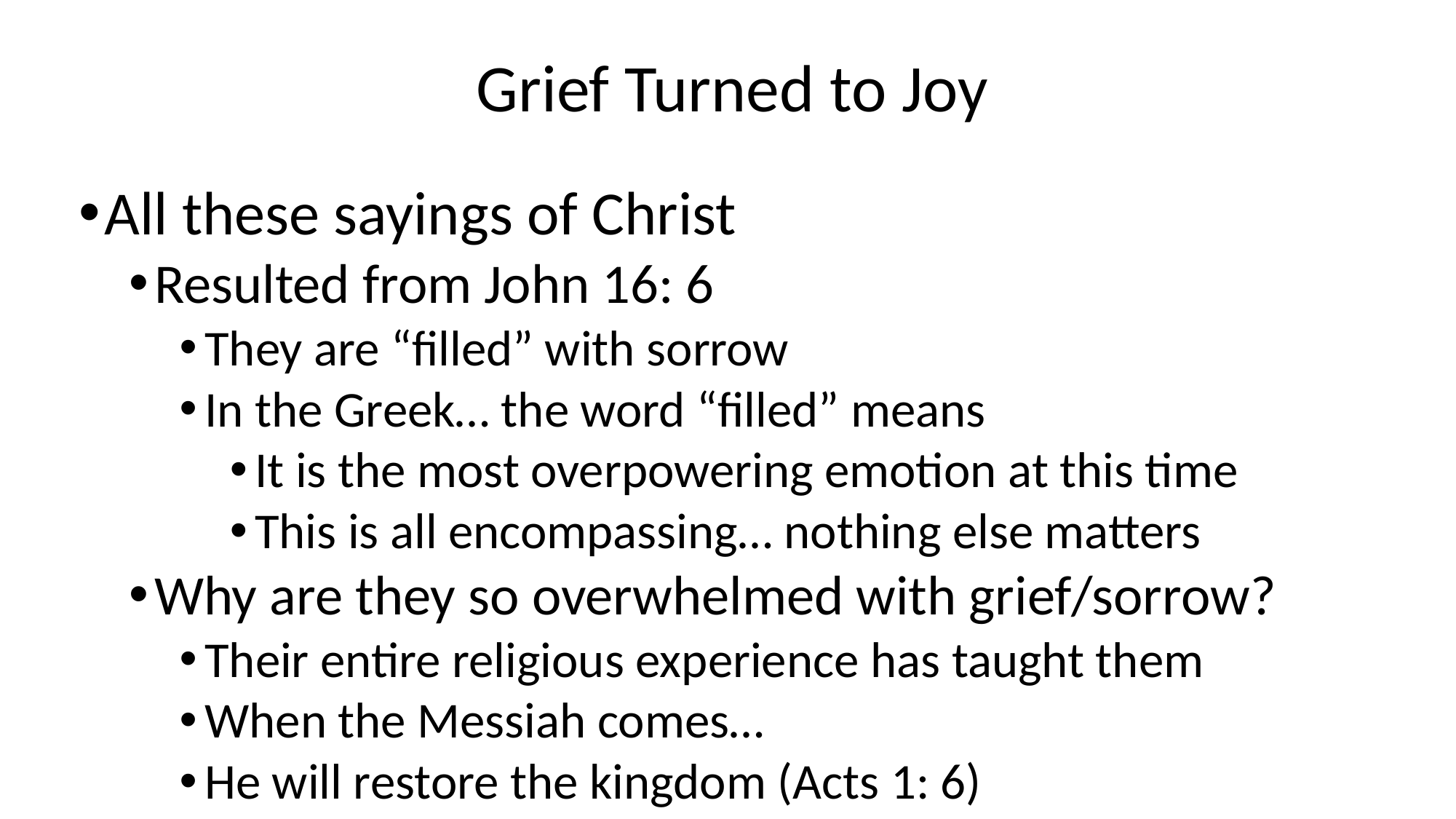

# Grief Turned to Joy
All these sayings of Christ
Resulted from John 16: 6
They are “filled” with sorrow
In the Greek… the word “filled” means
It is the most overpowering emotion at this time
This is all encompassing… nothing else matters
Why are they so overwhelmed with grief/sorrow?
Their entire religious experience has taught them
When the Messiah comes…
He will restore the kingdom (Acts 1: 6)